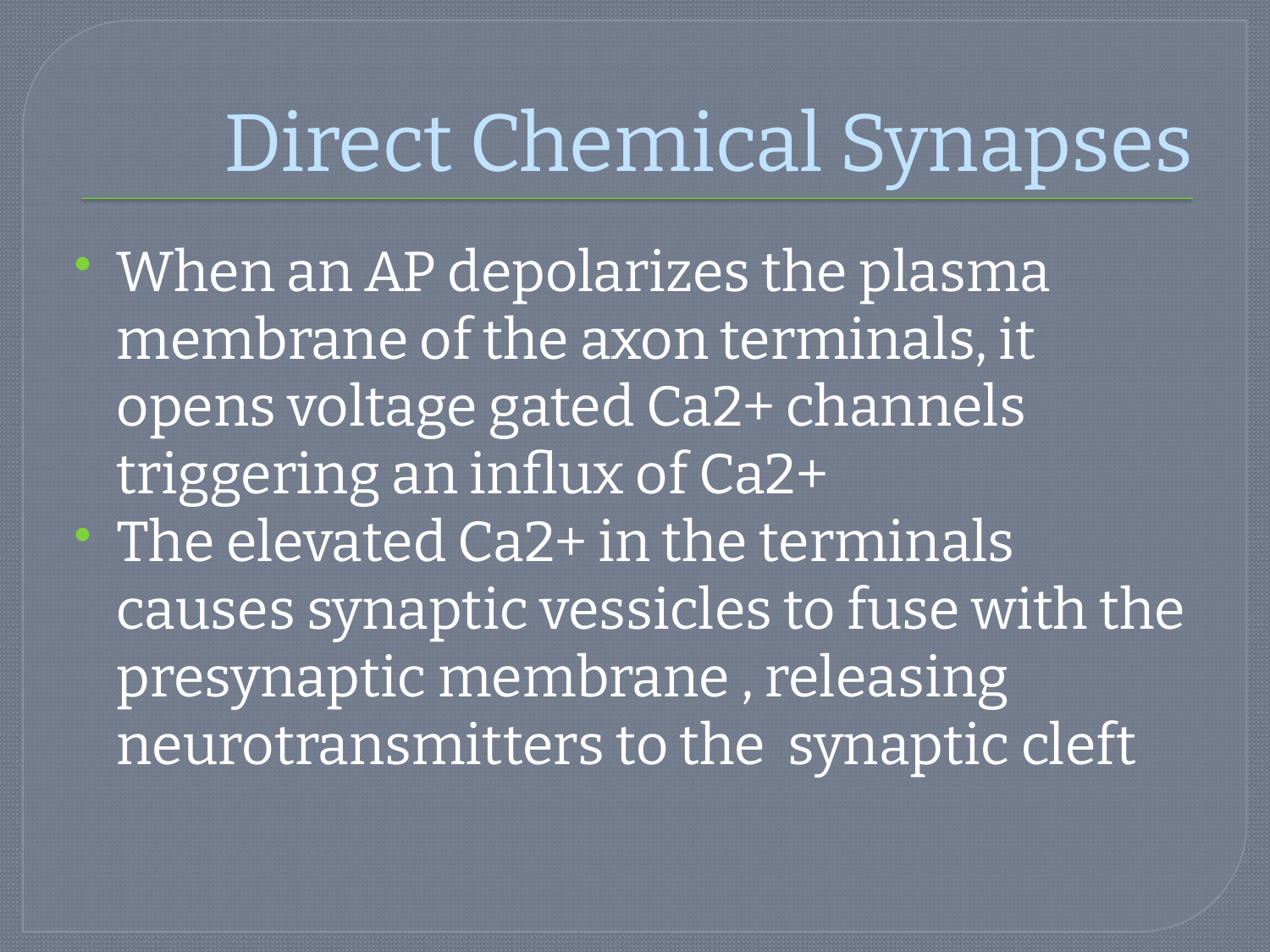

# Direct Chemical Synapses
When an AP depolarizes the plasma membrane of the axon terminals, it opens voltage gated Ca2+ channels triggering an influx of Ca2+
The elevated Ca2+ in the terminals causes synaptic vessicles to fuse with the presynaptic membrane , releasing neurotransmitters to the  synaptic cleft